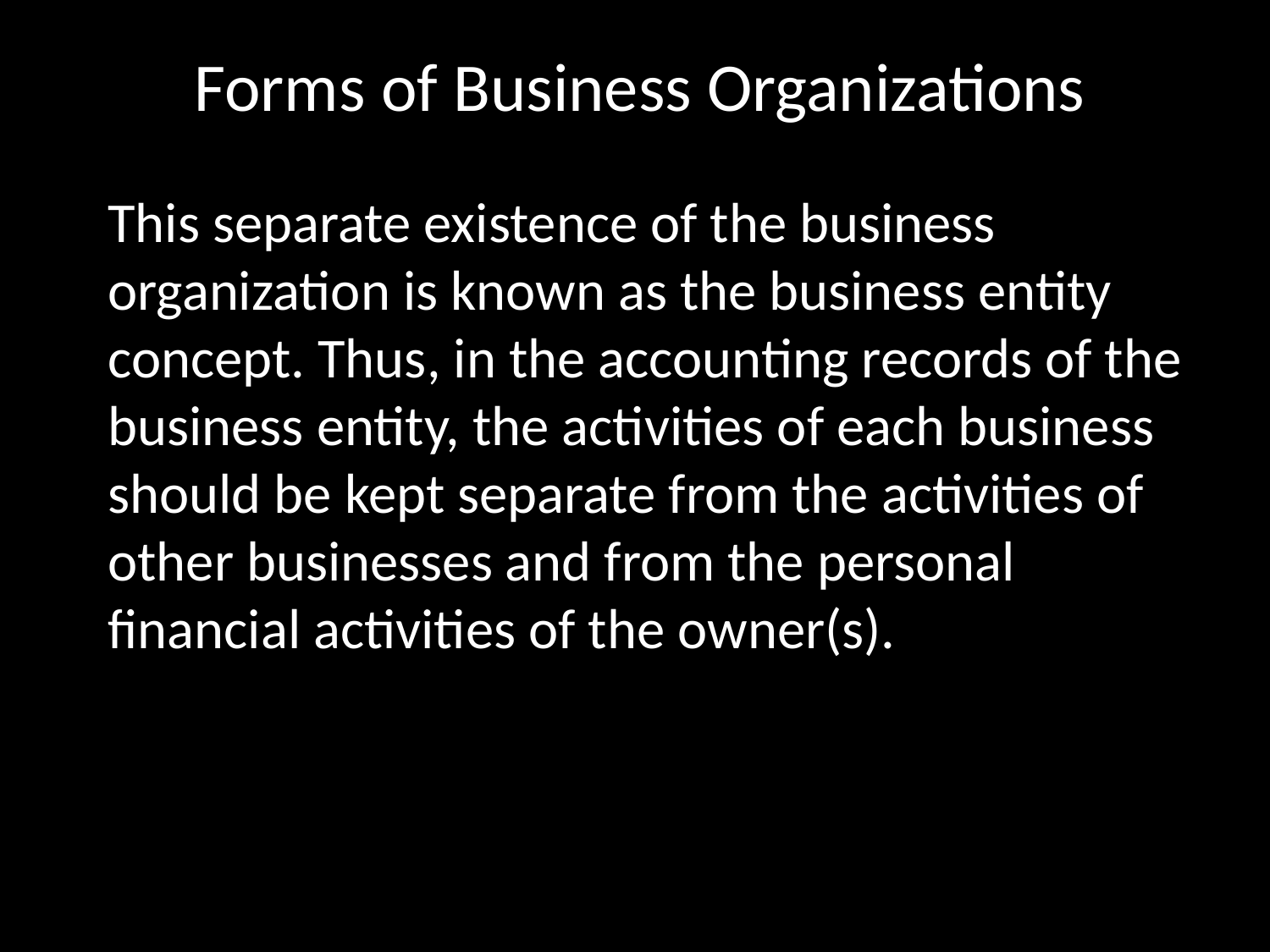

# Forms of Business Organizations
This separate existence of the business organization is known as the business entity concept. Thus, in the accounting records of the business entity, the activities of each business should be kept separate from the activities of other businesses and from the personal financial activities of the owner(s).